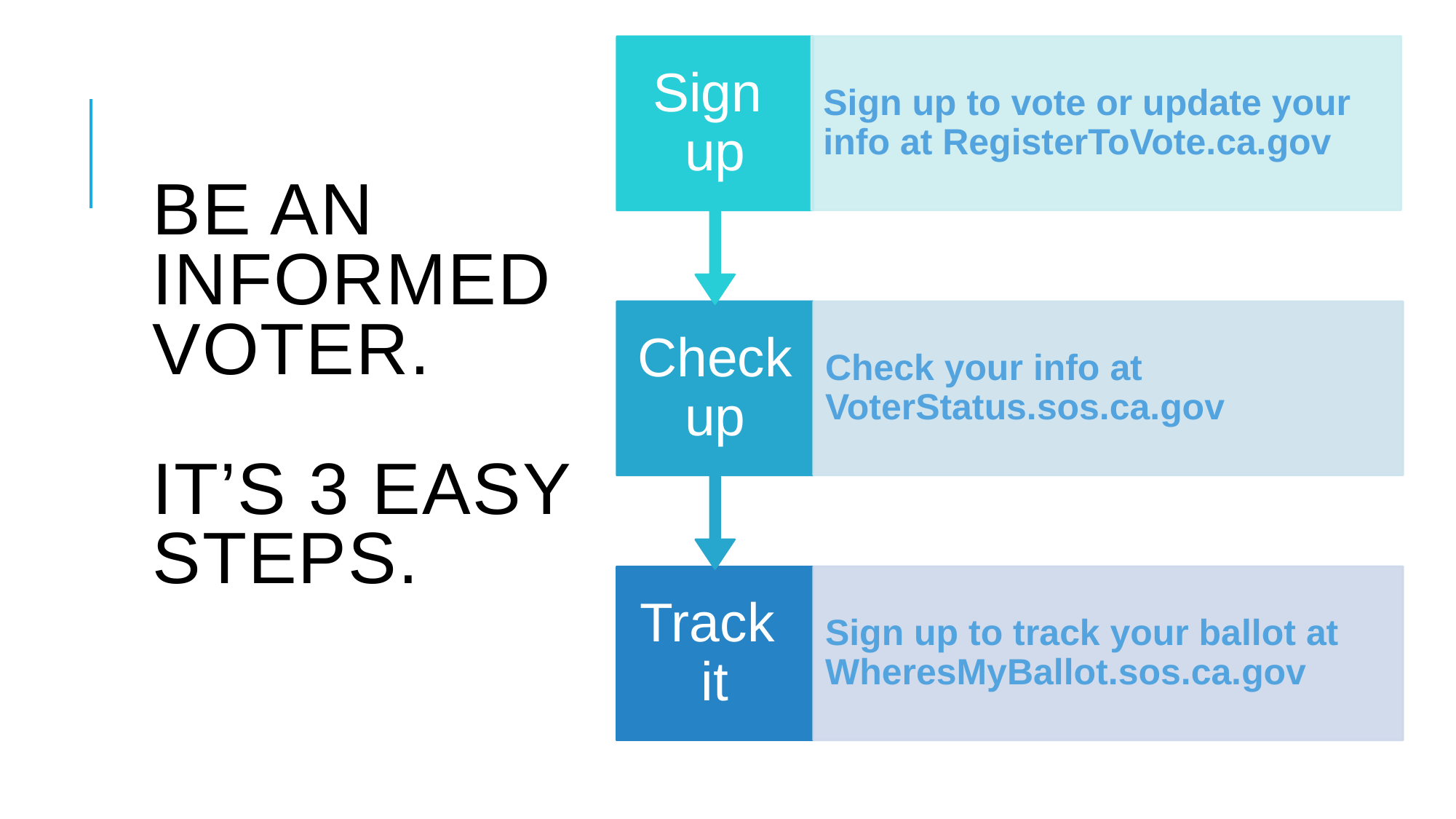

Track
it
Sign up to track your ballot at WheresMyBallot.sos.ca.gov
Check up
Check your info at VoterStatus.sos.ca.gov
Sign
up
Sign up to vote or update your info at RegisterToVote.ca.gov
# Be an informed voter. It’s 3 easy steps.